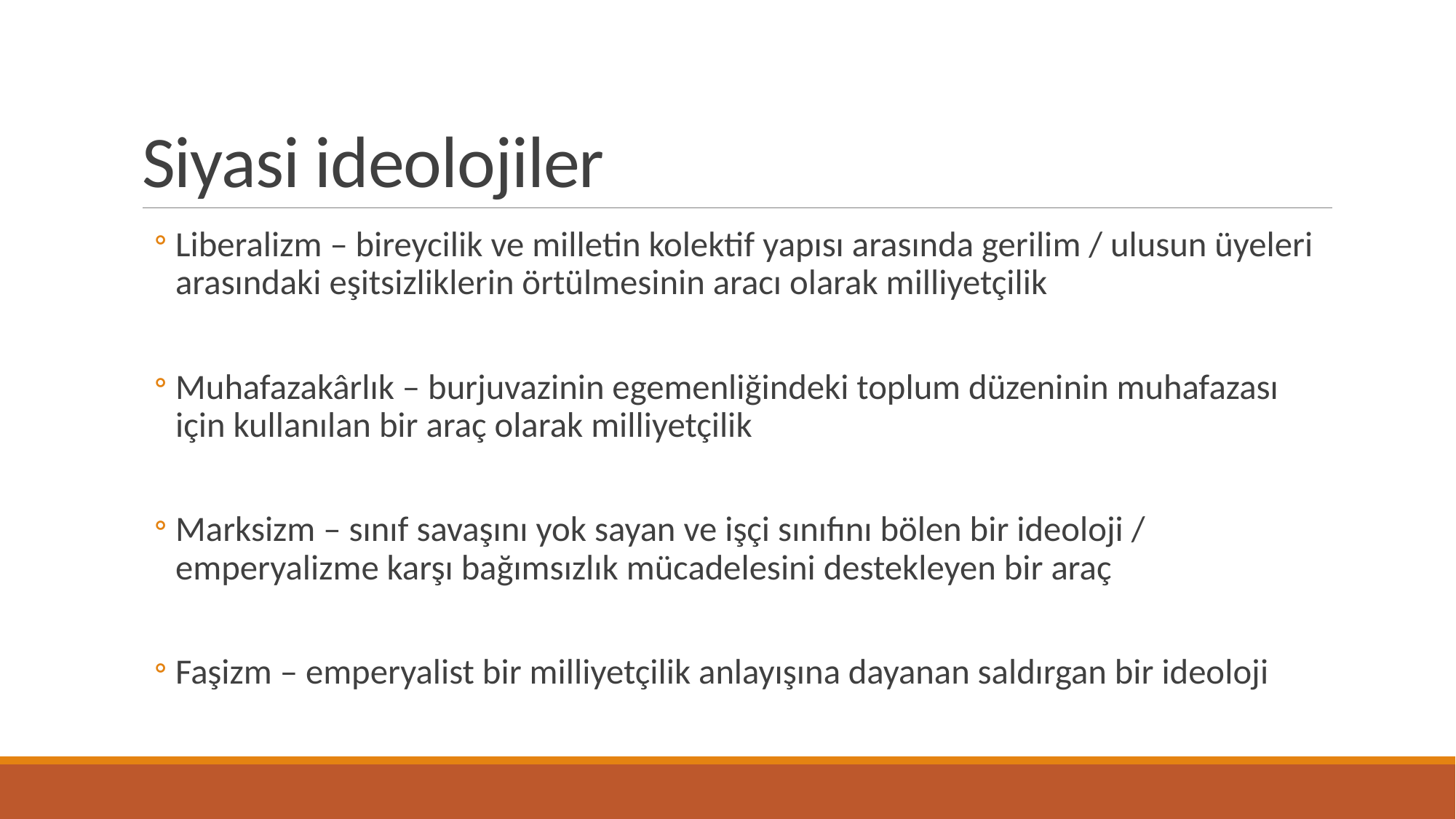

# Siyasi ideolojiler
Liberalizm – bireycilik ve milletin kolektif yapısı arasında gerilim / ulusun üyeleri arasındaki eşitsizliklerin örtülmesinin aracı olarak milliyetçilik

Muhafazakârlık – burjuvazinin egemenliğindeki toplum düzeninin muhafazası için kullanılan bir araç olarak milliyetçilik

Marksizm – sınıf savaşını yok sayan ve işçi sınıfını bölen bir ideoloji / emperyalizme karşı bağımsızlık mücadelesini destekleyen bir araç

Faşizm – emperyalist bir milliyetçilik anlayışına dayanan saldırgan bir ideoloji